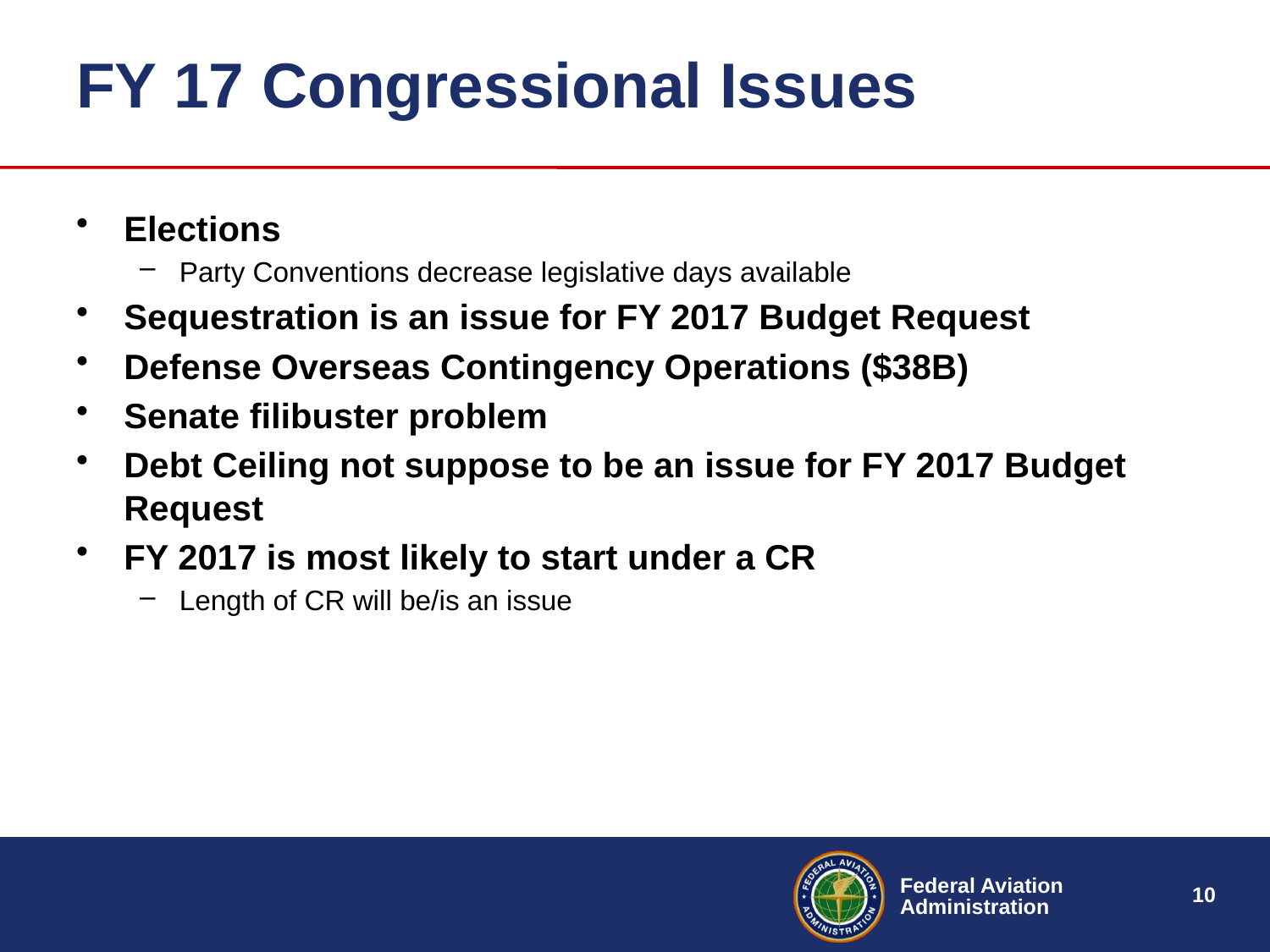

# FY 17 Congressional Issues
Elections
Party Conventions decrease legislative days available
Sequestration is an issue for FY 2017 Budget Request
Defense Overseas Contingency Operations ($38B)
Senate filibuster problem
Debt Ceiling not suppose to be an issue for FY 2017 Budget Request
FY 2017 is most likely to start under a CR
Length of CR will be/is an issue